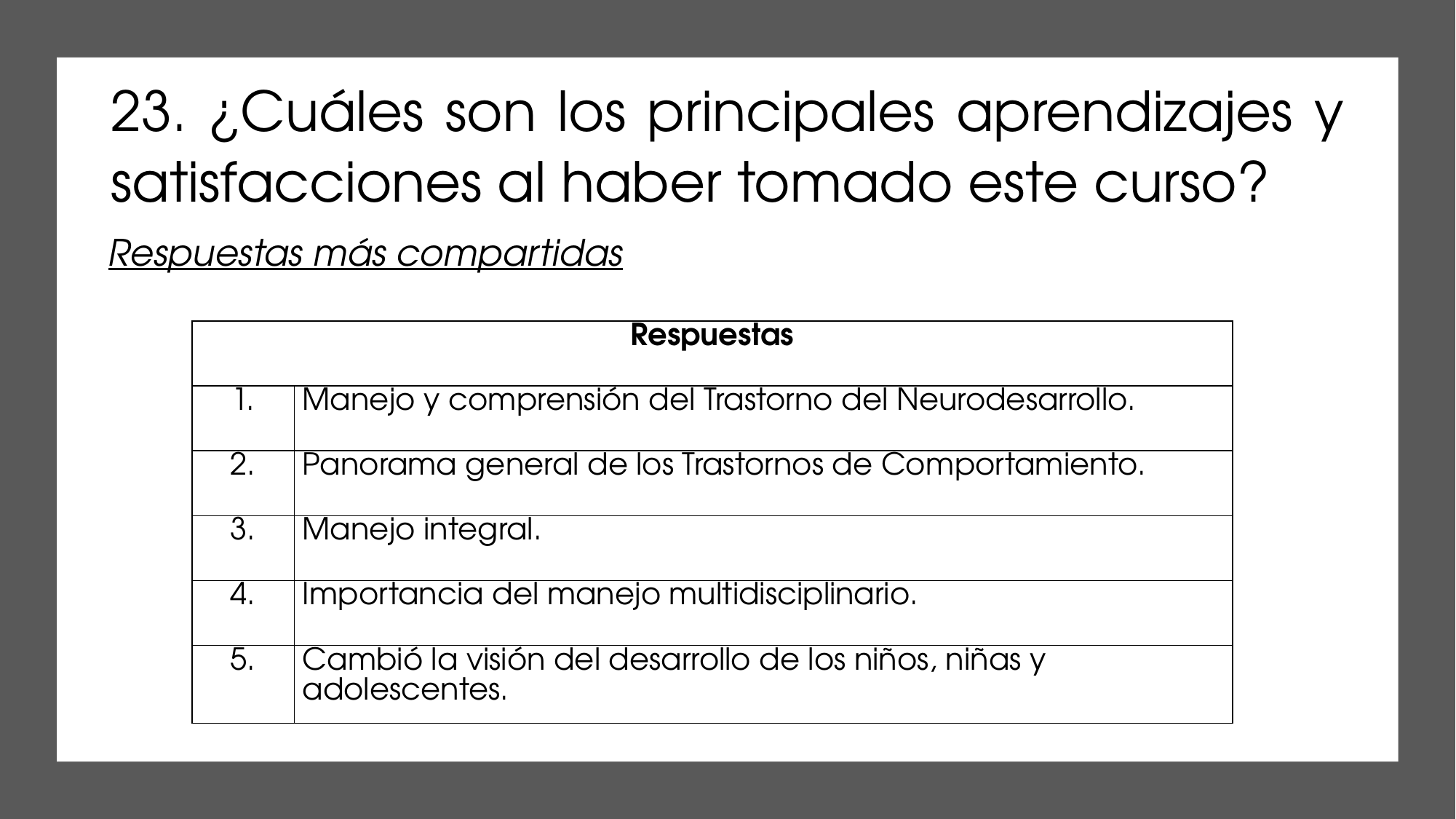

23. ¿Cuáles son los principales aprendizajes y satisfacciones al haber tomado este curso?
Respuestas más compartidas
| Respuestas |  |
| --- | --- |
| 1. | Manejo y comprensión del Trastorno del Neurodesarrollo. |
| 2. | Panorama general de los Trastornos de Comportamiento. |
| 3. | Manejo integral. |
| 4. | Importancia del manejo multidisciplinario. |
| 5. | Cambió la visión del desarrollo de los niños, niñas y adolescentes. |